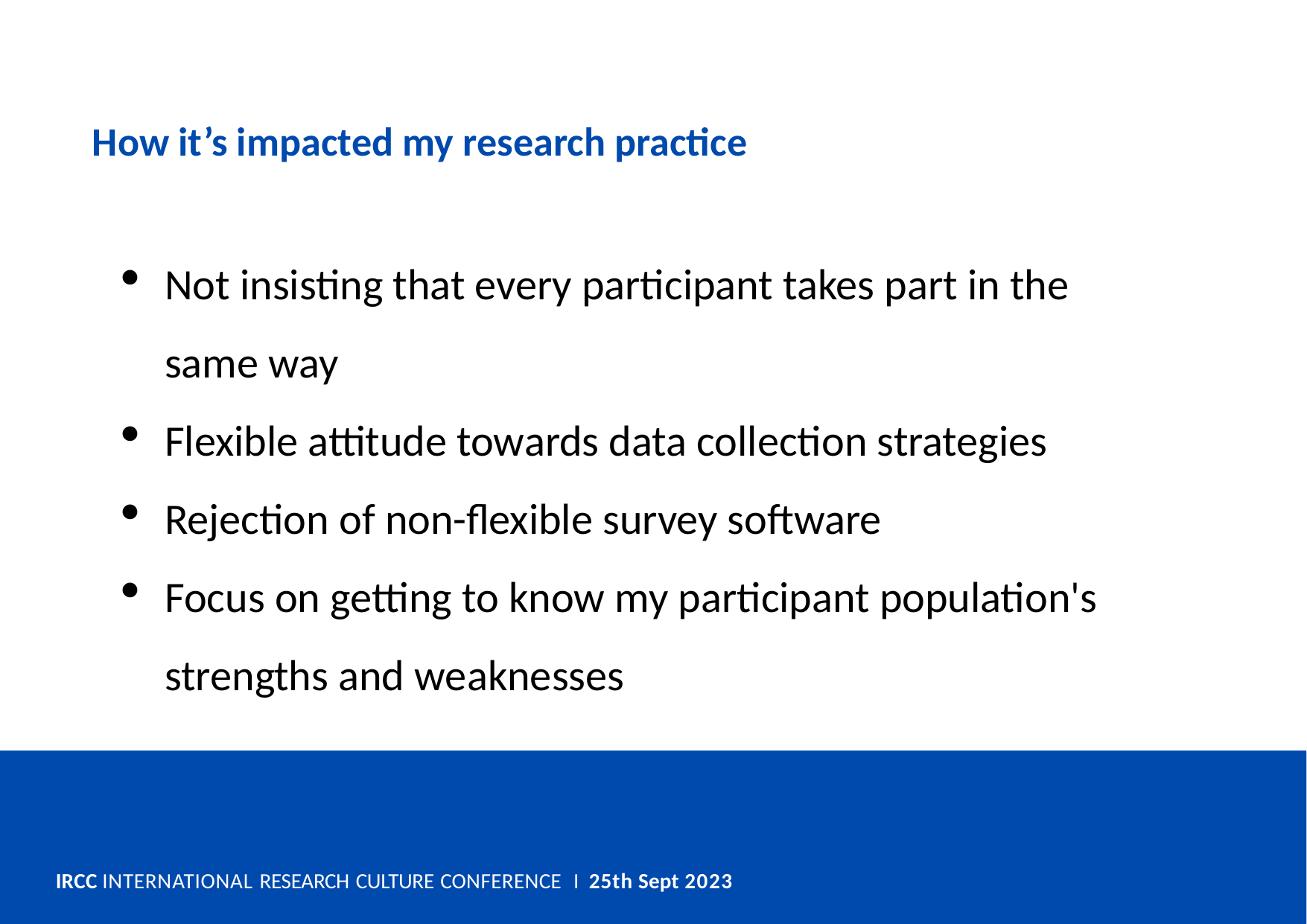

How it’s impacted my research practice
Not insisting that every participant takes part in the same way
Flexible attitude towards data collection strategies
Rejection of non-flexible survey software
Focus on getting to know my participant population's strengths and weaknesses

IRCC INTERNATIONAL RESEARCH CULTURE CONFERENCE  I  25th Sept 2023